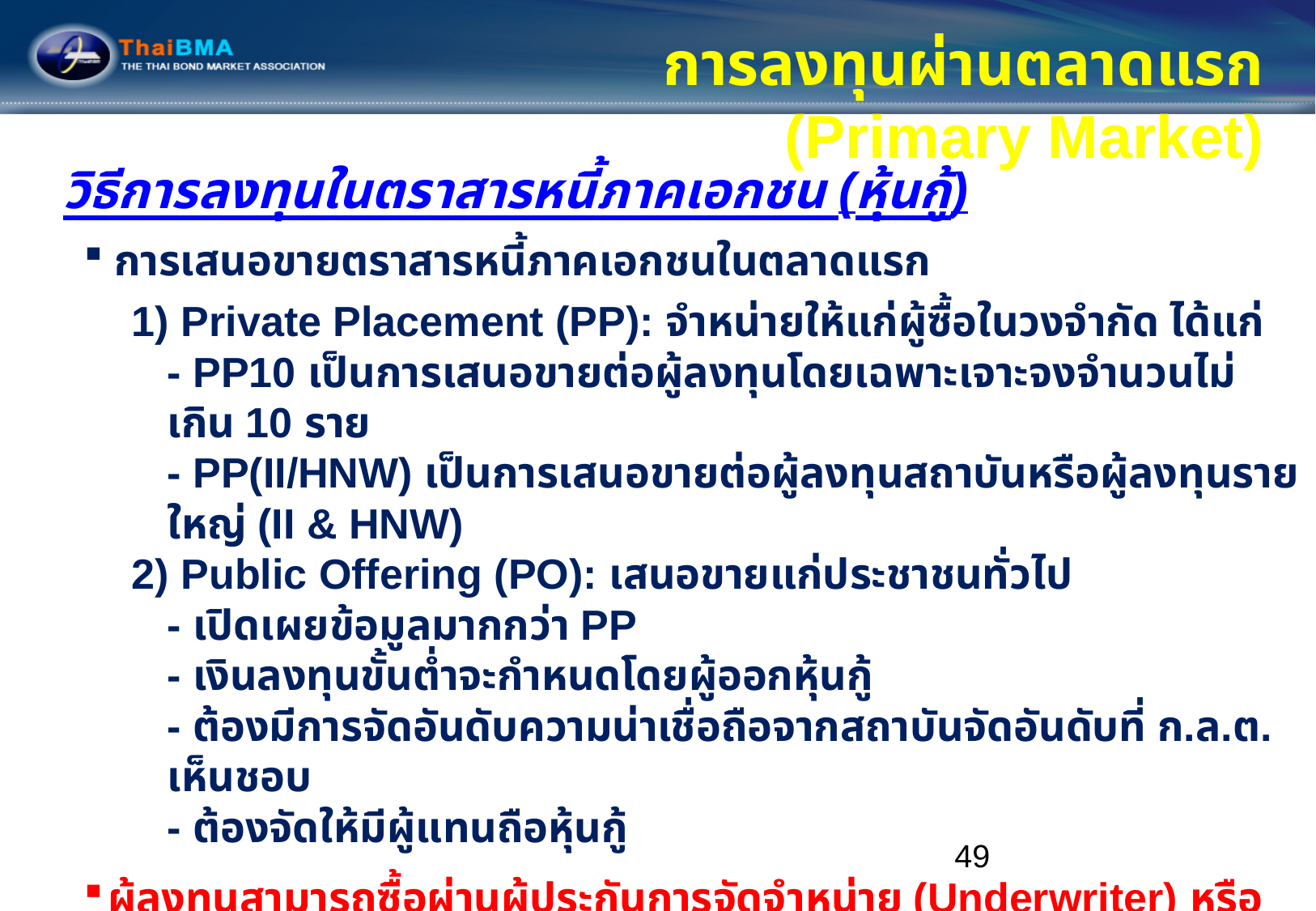

การลงทุนผ่านตลาดแรก (Primary Market)
วิธีการลงทุนในตราสารหนี้ภาคเอกชน (หุ้นกู้)
 การเสนอขายตราสารหนี้ภาคเอกชนในตลาดแรก

1) Private Placement (PP): จำหน่ายให้แก่ผู้ซื้อในวงจำกัด ได้แก่
	- PP10 เป็นการเสนอขายต่อผู้ลงทุนโดยเฉพาะเจาะจงจำนวนไม่เกิน 10 ราย
	- PP(II/HNW) เป็นการเสนอขายต่อผู้ลงทุนสถาบันหรือผู้ลงทุนรายใหญ่ (II & HNW)
2) Public Offering (PO): เสนอขายแก่ประชาชนทั่วไป
	- เปิดเผยข้อมูลมากกว่า PP
	- เงินลงทุนขั้นต่ำจะกำหนดโดยผู้ออกหุ้นกู้
	- ต้องมีการจัดอันดับความน่าเชื่อถือจากสถาบันจัดอันดับที่ ก.ล.ต. เห็นชอบ
	- ต้องจัดให้มีผู้แทนถือหุ้นกู้

ผู้ลงทุนสามารถซื้อผ่านผู้ประกันการจัดจำหน่าย (Underwriter) หรือตัวแทนการจัดจำหน่าย (Selling Agent)

49